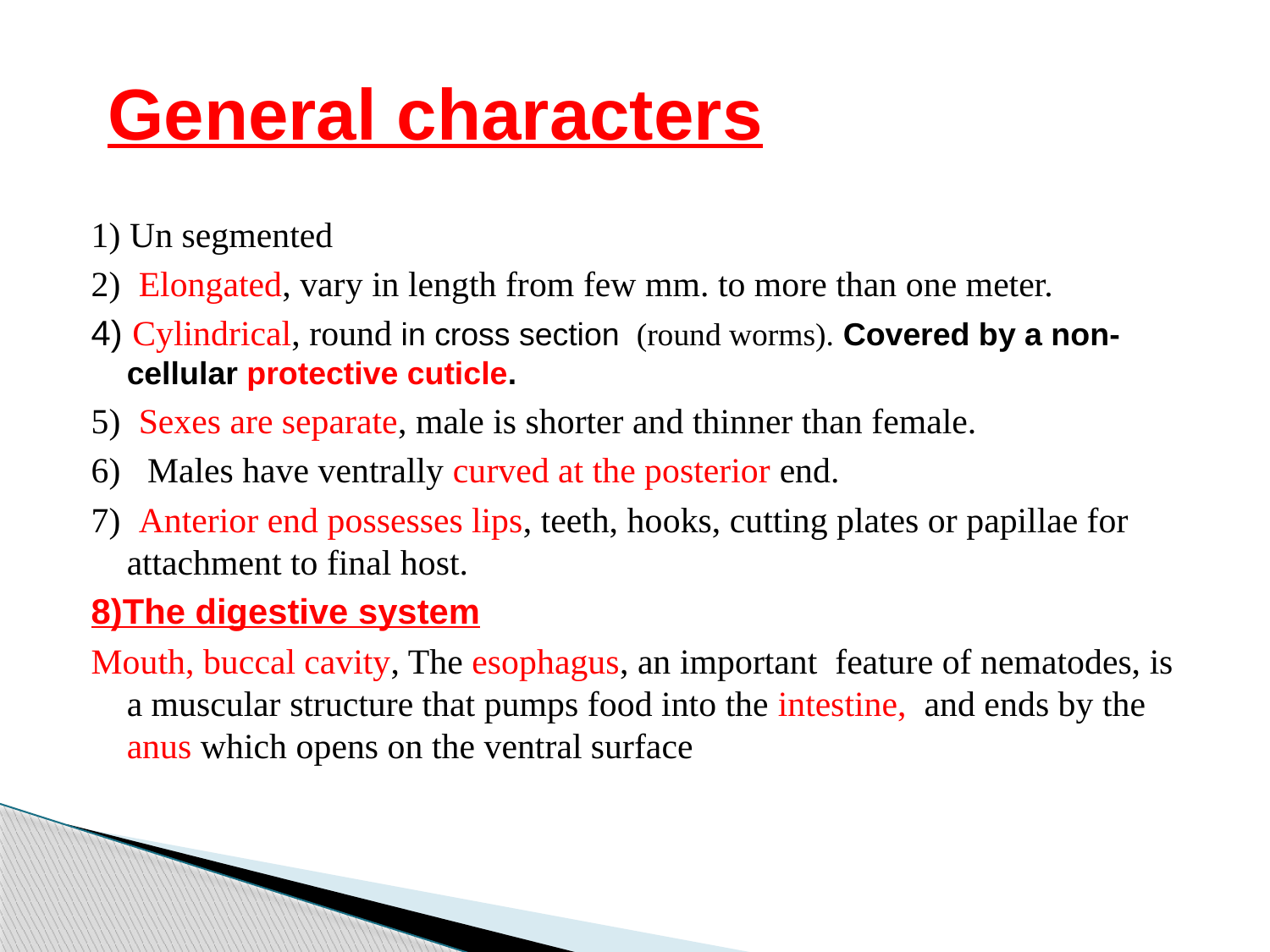

# General characters
1) Un segmented
2)  Elongated, vary in length from few mm. to more than one meter.
4) Cylindrical, round in cross section  (round worms). Covered by a non-cellular protective cuticle.
5)  Sexes are separate, male is shorter and thinner than female.
6)   Males have ventrally curved at the posterior end.
7)  Anterior end possesses lips, teeth, hooks, cutting plates or papillae for attachment to final host.
8)The digestive system
Mouth, buccal cavity, The esophagus, an important  feature of nematodes, is a muscular structure that pumps food into the intestine,  and ends by the anus which opens on the ventral surface